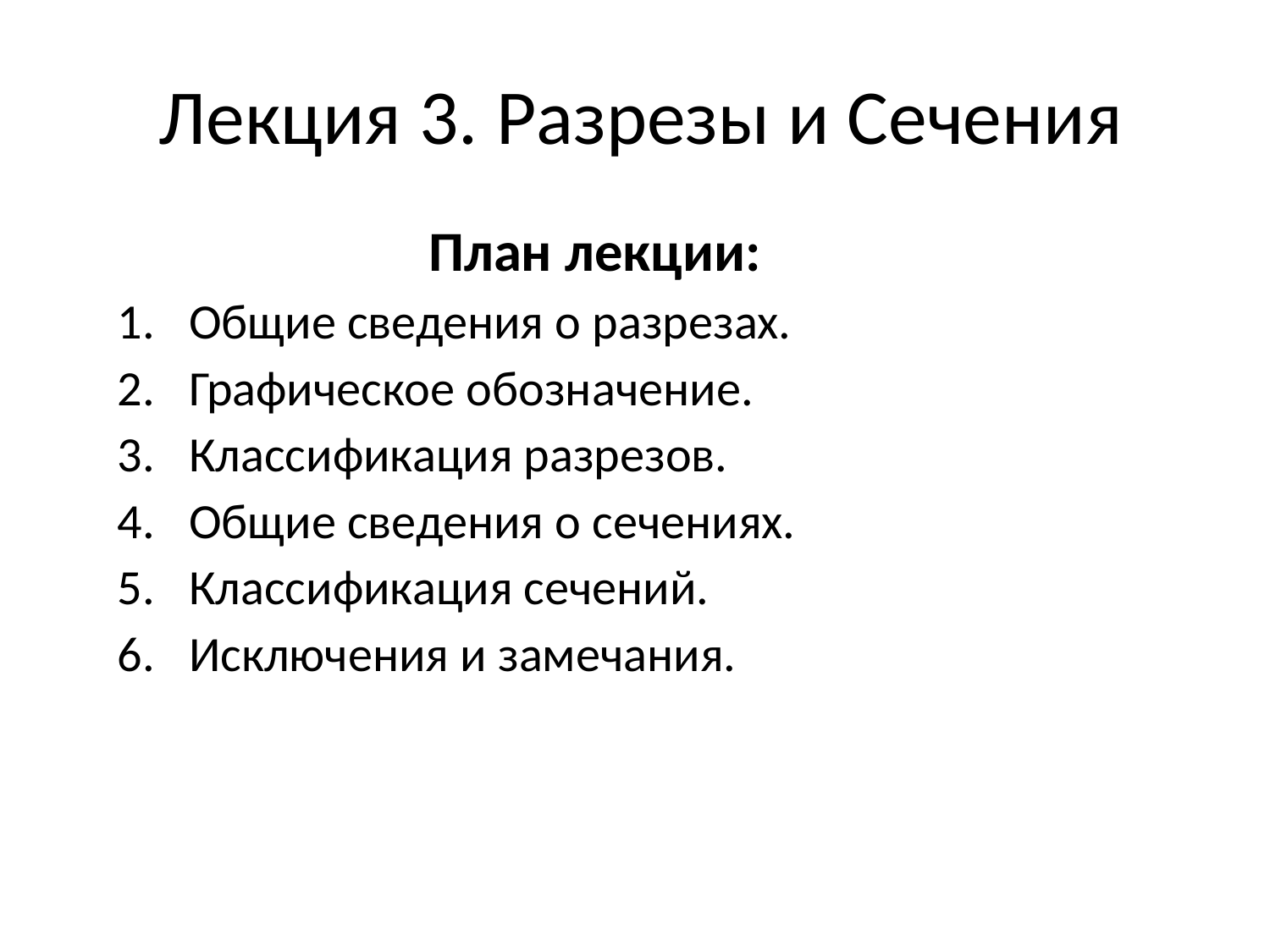

# Лекция 3. Разрезы и Сечения
План лекции:
Общие сведения о разрезах.
Графическое обозначение.
Классификация разрезов.
Общие сведения о сечениях.
Классификация сечений.
Исключения и замечания.